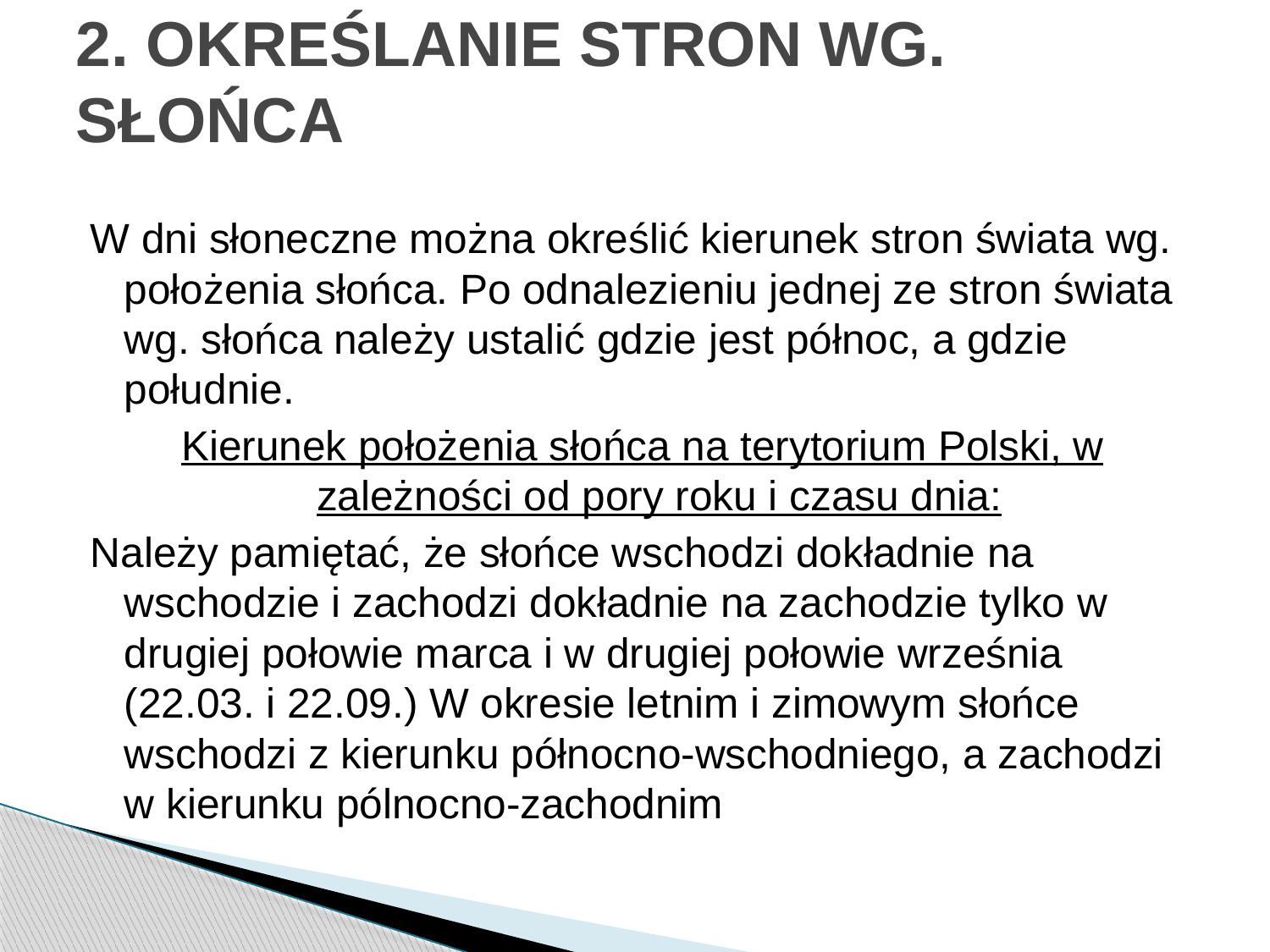

# 2. OKREŚLANIE STRON WG. SŁOŃCA
W dni słoneczne można określić kierunek stron świata wg. położenia słońca. Po odnalezieniu jednej ze stron świata wg. słońca należy ustalić gdzie jest północ, a gdzie południe.
Kierunek położenia słońca na terytorium Polski, w zależności od pory roku i czasu dnia:
Należy pamiętać, że słońce wschodzi dokładnie na wschodzie i zachodzi dokładnie na zachodzie tylko w drugiej połowie marca i w drugiej połowie września (22.03. i 22.09.) W okresie letnim i zimowym słońce wschodzi z kierunku północno-wschodniego, a zachodzi w kierunku pólnocno-zachodnim